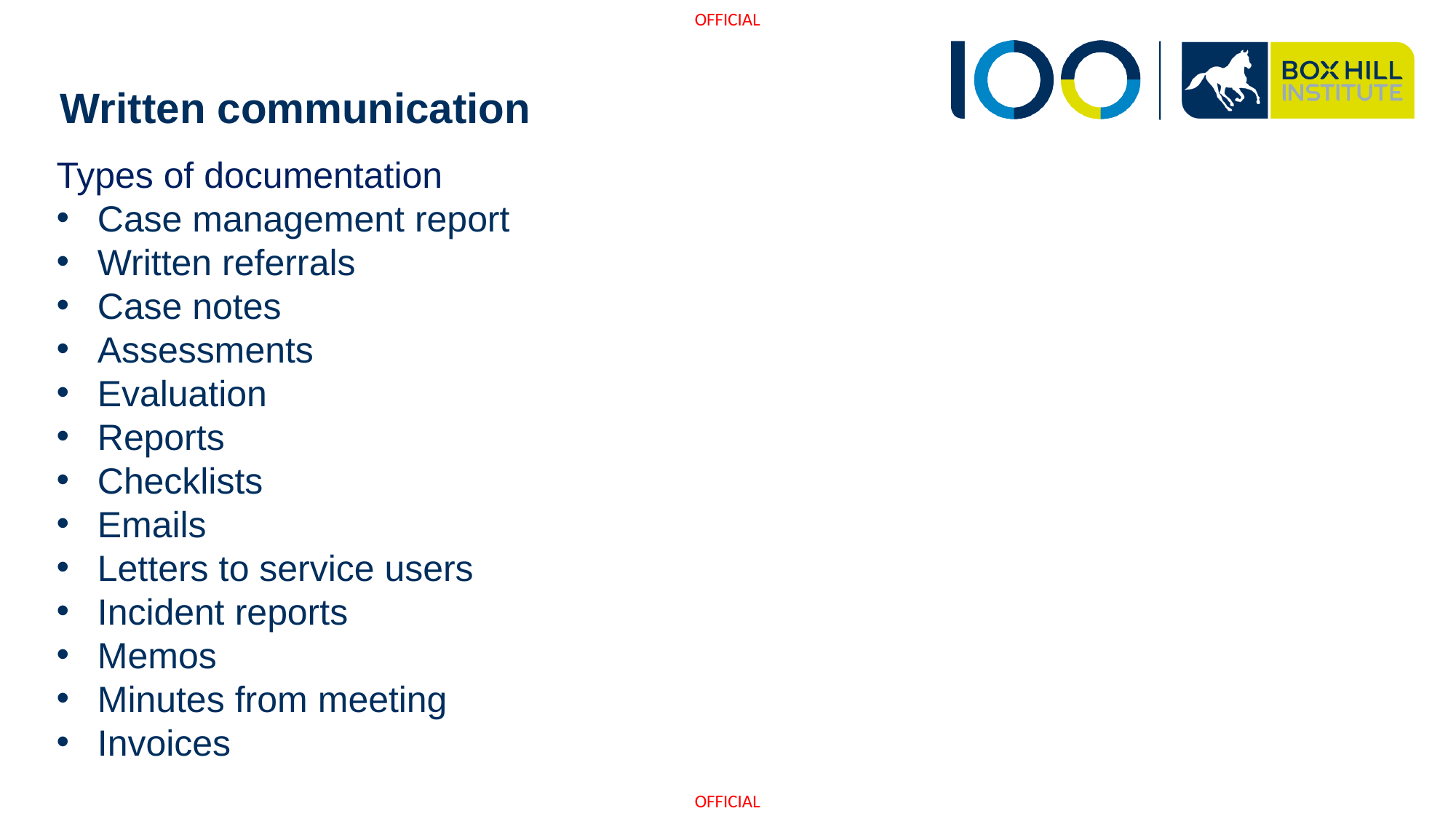

# Written communication
Types of documentation
Case management report
Written referrals
Case notes
Assessments
Evaluation
Reports
Checklists
Emails
Letters to service users
Incident reports
Memos
Minutes from meeting
Invoices